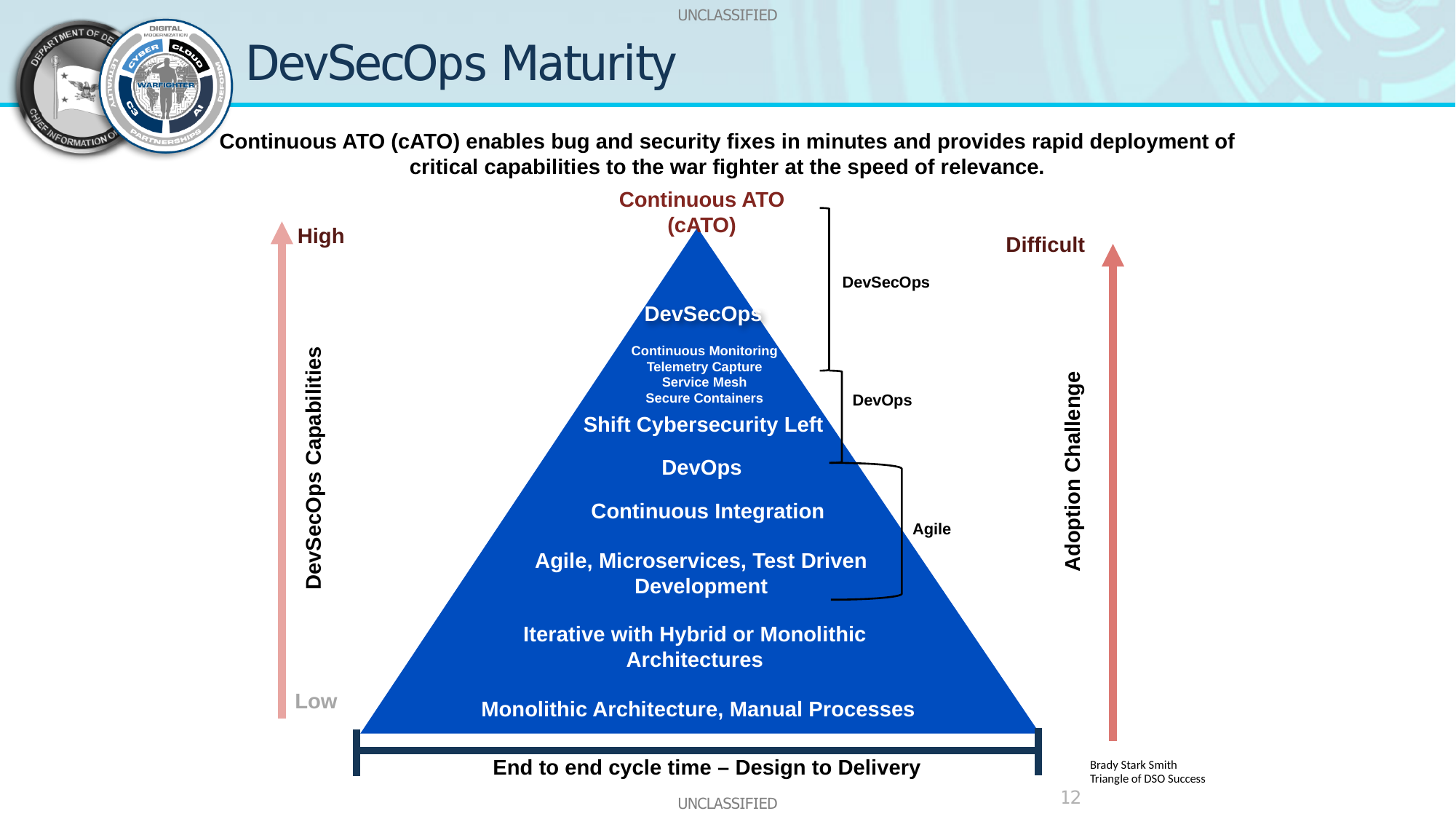

# DevSecOps Maturity
Continuous ATO (cATO) enables bug and security fixes in minutes and provides rapid deployment of critical capabilities to the war fighter at the speed of relevance.
Continuous ATO
(cATO)

High
Difficult

DevSecOps
DevSecOps
Continuous Monitoring
Telemetry Capture
Service Mesh
Secure Containers

DevOps
Shift Cybersecurity Left
DevOps
DevSecOps Capabilities
Adoption Challenge

Continuous Integration
Agile
Agile, Microservices, Test Driven Development
Iterative with Hybrid or Monolithic Architectures
Low
Monolithic Architecture, Manual Processes
End to end cycle time – Design to Delivery
Brady Stark Smith Triangle of DSO Success
12